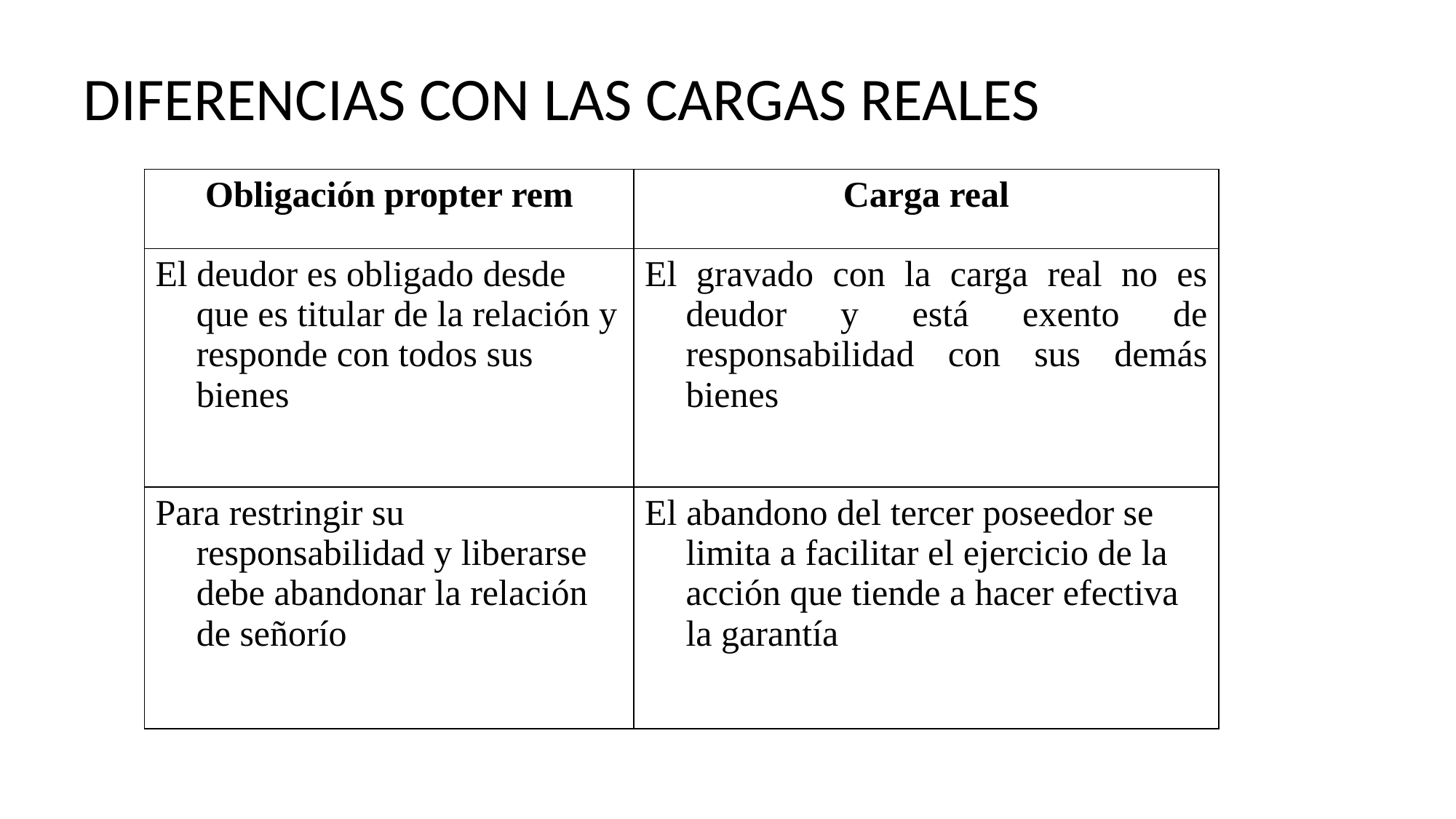

# DIFERENCIAS CON LAS CARGAS REALES
| Obligación propter rem | Carga real |
| --- | --- |
| El deudor es obligado desde que es titular de la relación y responde con todos sus bienes | El gravado con la carga real no es deudor y está exento de responsabilidad con sus demás bienes |
| Para restringir su responsabilidad y liberarse debe abandonar la relación de señorío | El abandono del tercer poseedor se limita a facilitar el ejercicio de la acción que tiende a hacer efectiva la garantía |